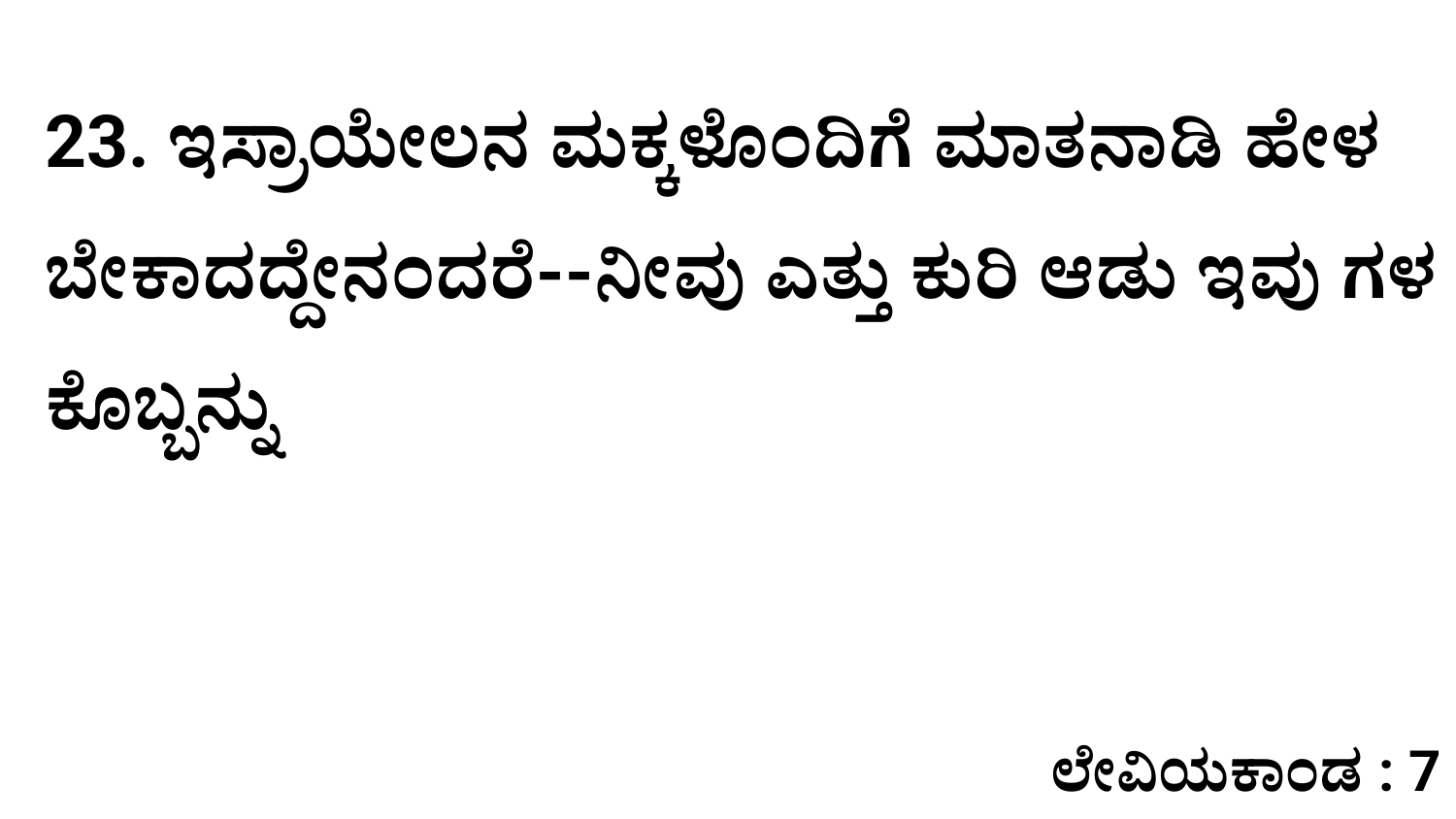

23. ಇಸ್ರಾಯೇಲನ ಮಕ್ಕಳೊಂದಿಗೆ ಮಾತನಾಡಿ ಹೇಳ ಬೇಕಾದದ್ದೇನಂದರೆ--ನೀವು ಎತ್ತು ಕುರಿ ಆಡು ಇವು ಗಳ ಕೊಬ್ಬನ್ನು
ಲೇವಿಯಕಾಂಡ : 7